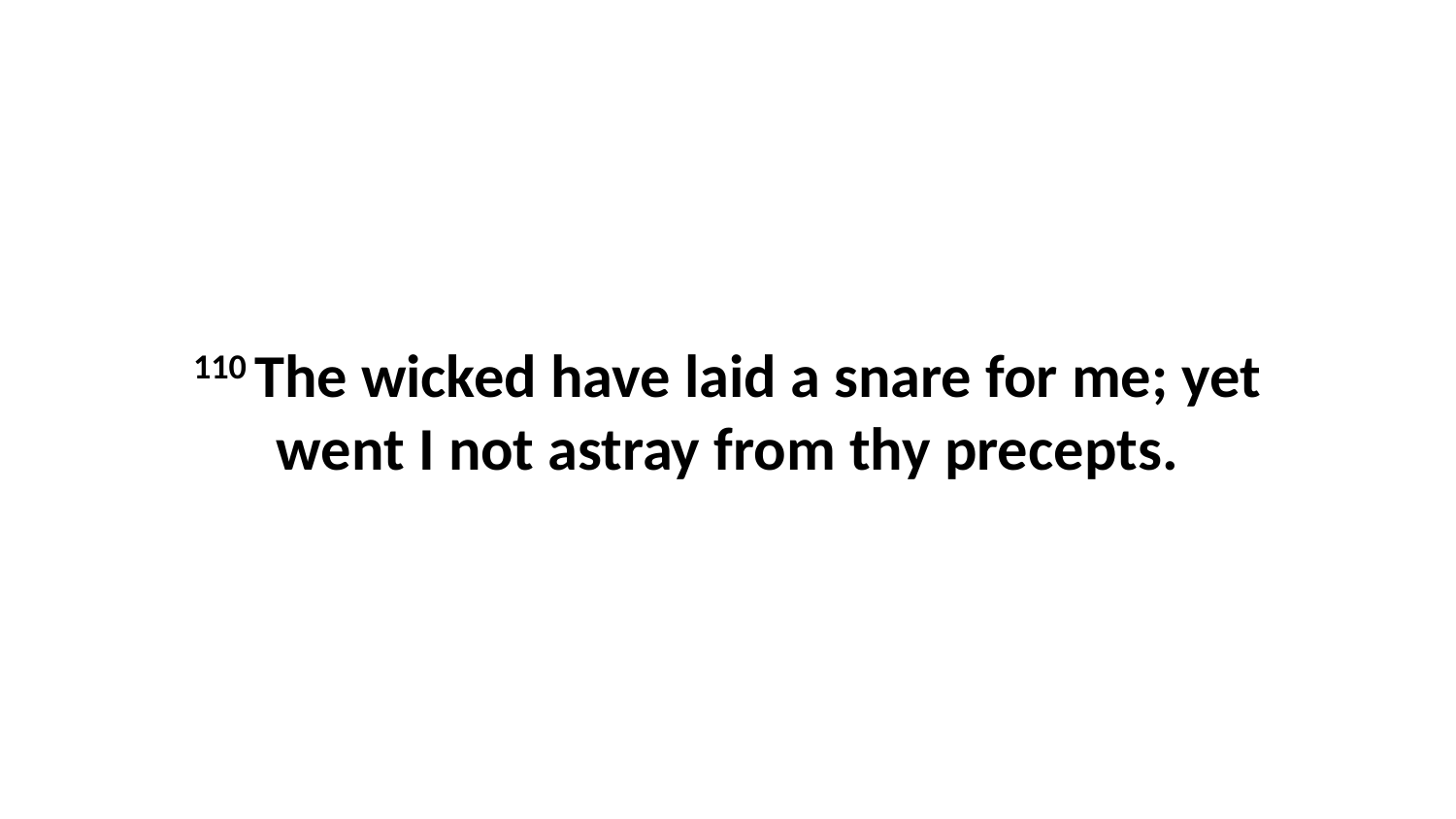

110 The wicked have laid a snare for me; yet went I not astray from thy precepts.